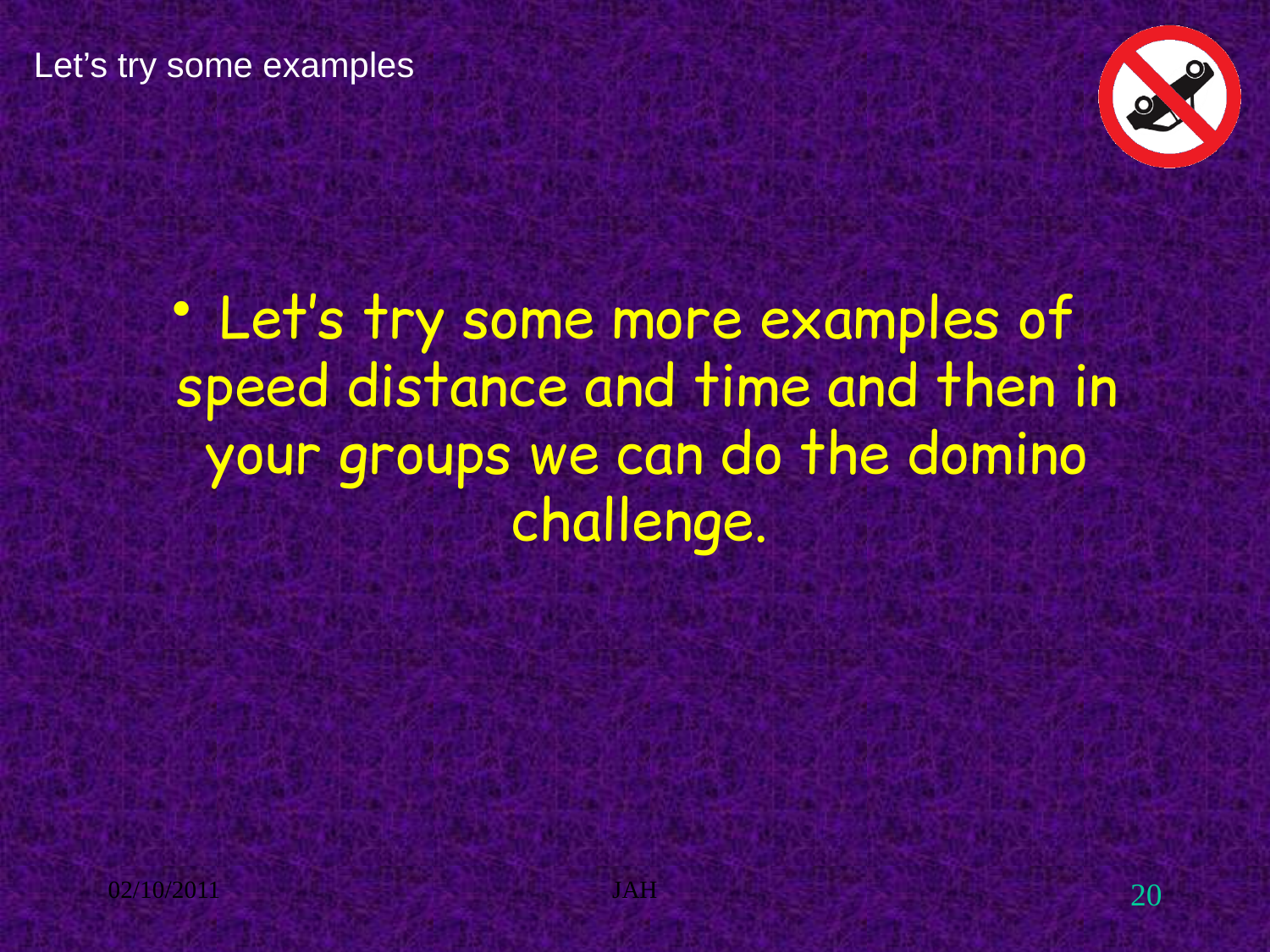

# Let’s try some examples
Let’s try some more examples of speed distance and time and then in your groups we can do the domino challenge.
02/10/2011
JAH
20